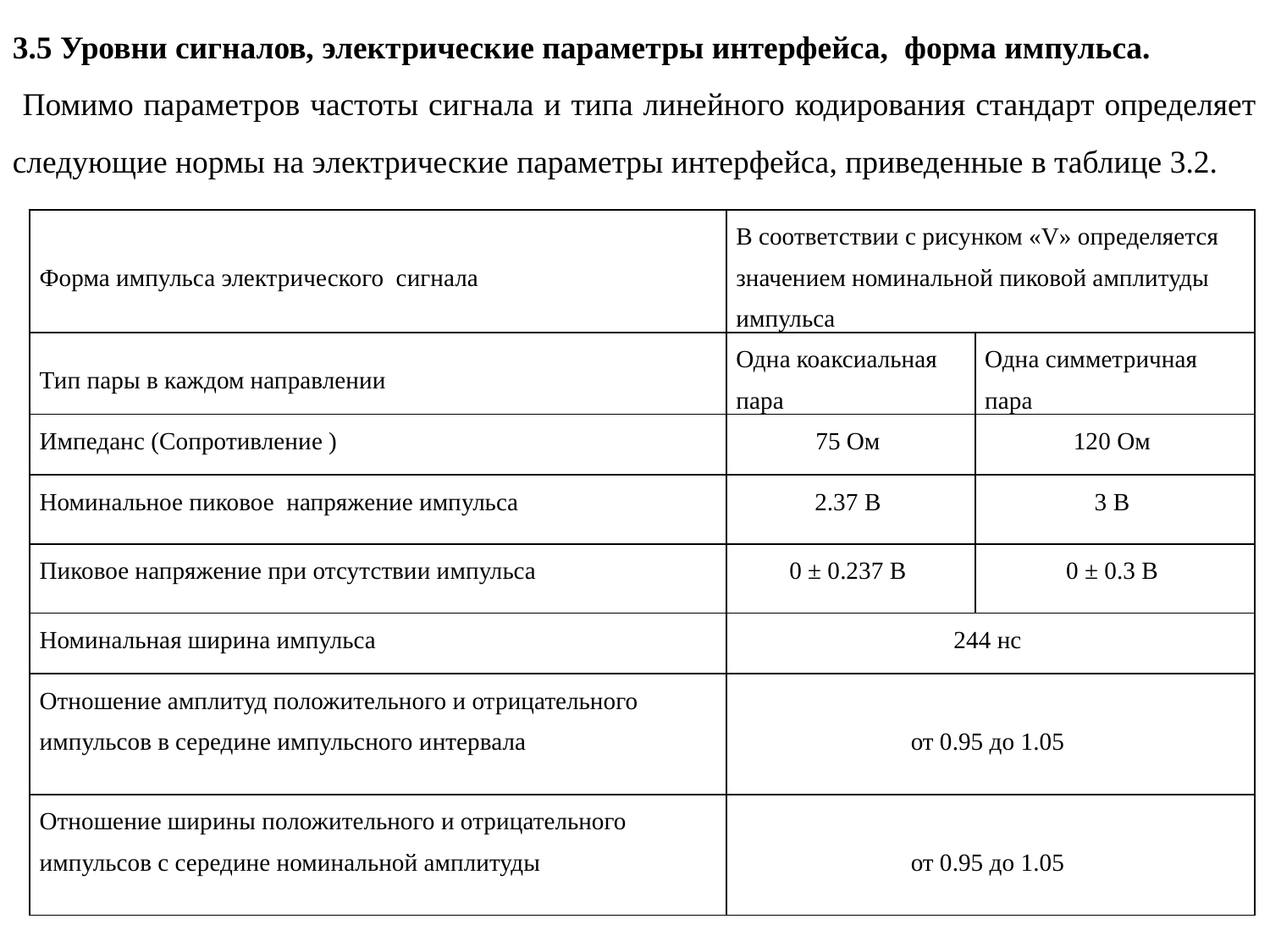

3.5 Уровни сигналов, электрические параметры интерфейса,  форма импульса.
 Помимо параметров частоты сигнала и типа линейного кодирования стандарт определяет следующие нормы на электрические параметры интерфейса, приведенные в таблице 3.2.
| Форма импульса электрического сигнала | В соответствии с рисунком «V» определяется значением номинальной пиковой амплитуды импульса |  |
| --- | --- | --- |
| Тип пары в каждом направлении | Одна коаксиальная пара | Одна симметричная пара |
| Импеданс (Сопротивление ) | 75 Ом | 120 Ом |
| Номинальное пиковое напряжение импульса | 2.37 В | 3 В |
| Пиковое напряжение при отсутствии импульса | 0 ± 0.237 В | 0 ± 0.3 В |
| Номинальная ширина импульса | 244 нс |  |
| Отношение амплитуд положительного и отрицательного импульсов в середине импульсного интервала | от 0.95 до 1.05 |  |
| Отношение ширины положительного и отрицательного импульсов с середине номинальной амплитуды | от 0.95 до 1.05 |  |